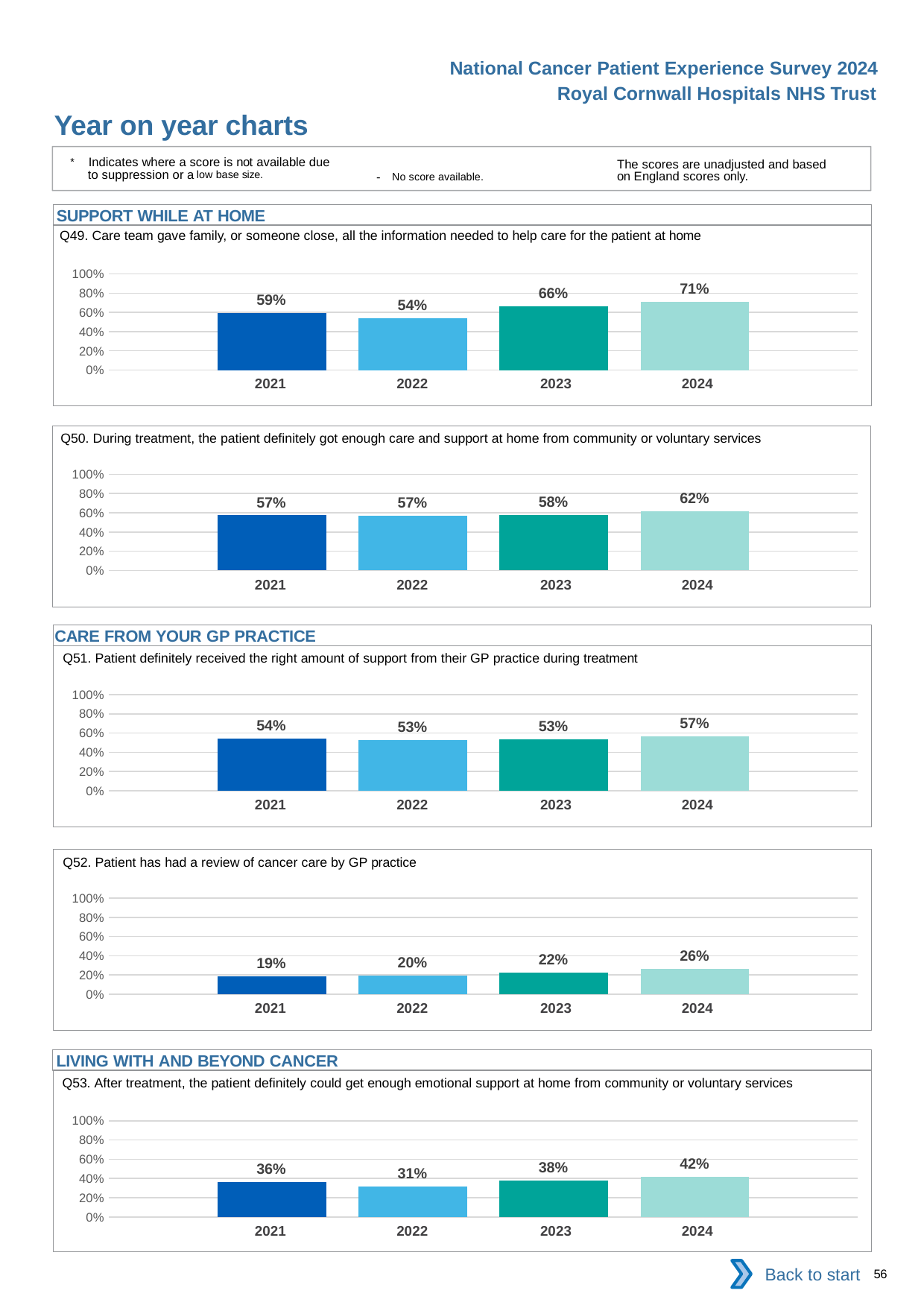

National Cancer Patient Experience Survey 2024
Royal Cornwall Hospitals NHS Trust
Year on year charts

*  Indicates where a score is not available due to suppression or a low base size.
The scores are unadjusted and based on England scores only.
- No score available.
SUPPORT WHILE AT HOME
Q49. Care team gave family, or someone close, all the information needed to help care for the patient at home

### Chart

| Category | 2021 | 2022 | 2023 | 2024 |
|---|---|---|---|---|
| Category 1 | 0.5905097 | 0.5384615 | 0.6613419 | 0.7102804 |
| 2021 | 2022 | 2023 | 2024 |
| --- | --- | --- | --- |
Q50. During treatment, the patient definitely got enough care and support at home from community or voluntary services

### Chart

| Category | 2021 | 2022 | 2023 | 2024 |
|---|---|---|---|---|
| Category 1 | 0.5730659 | 0.5702006 | 0.5777126 | 0.6190476 |
| 2021 | 2022 | 2023 | 2024 |
| --- | --- | --- | --- |
CARE FROM YOUR GP PRACTICE
Q51. Patient definitely received the right amount of support from their GP practice during treatment

### Chart

| Category | 2021 | 2022 | 2023 | 2024 |
|---|---|---|---|---|
| Category 1 | 0.542811 | 0.5286195 | 0.5310458 | 0.5673077 |
| 2021 | 2022 | 2023 | 2024 |
| --- | --- | --- | --- |
Q52. Patient has had a review of cancer care by GP practice

### Chart

| Category | 2021 | 2022 | 2023 | 2024 |
|---|---|---|---|---|
| Category 1 | 0.1883408 | 0.1959911 | 0.2234157 | 0.2626904 |
| 2021 | 2022 | 2023 | 2024 |
| --- | --- | --- | --- |
LIVING WITH AND BEYOND CANCER
Q53. After treatment, the patient definitely could get enough emotional support at home from community or voluntary services

### Chart

| Category | 2021 | 2022 | 2023 | 2024 |
|---|---|---|---|---|
| Category 1 | 0.3588235 | 0.3139535 | 0.3757576 | 0.4189189 |
| 2021 | 2022 | 2023 | 2024 |
| --- | --- | --- | --- |
Back to start

56